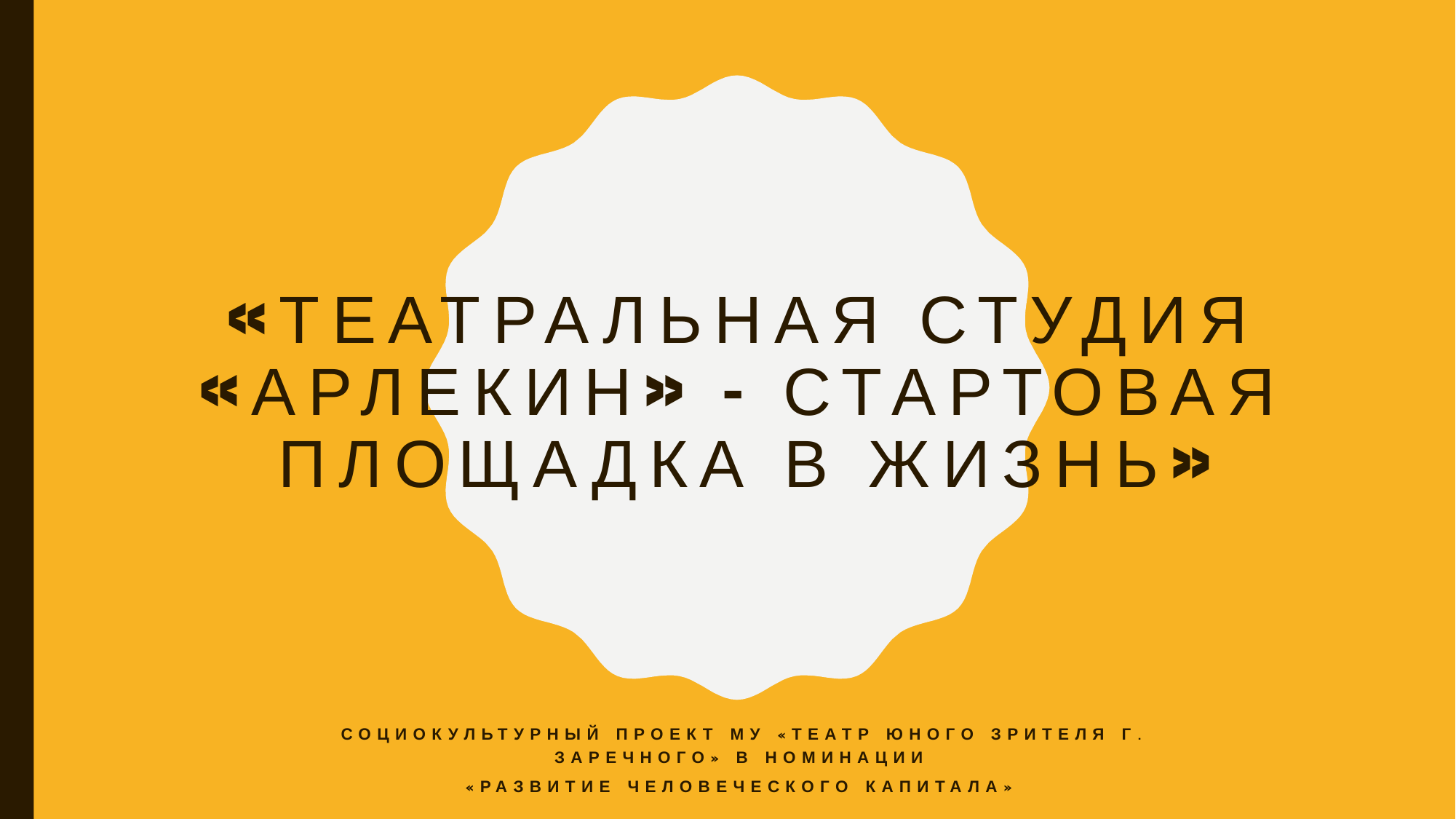

# «Театральная студия «Арлекин» - стартовая площадка в жизнь»
социокультурный проект МУ «Театр юного зрителя г. Заречного» в НОМИНАЦИИ
«Развитие человеческого капитала»